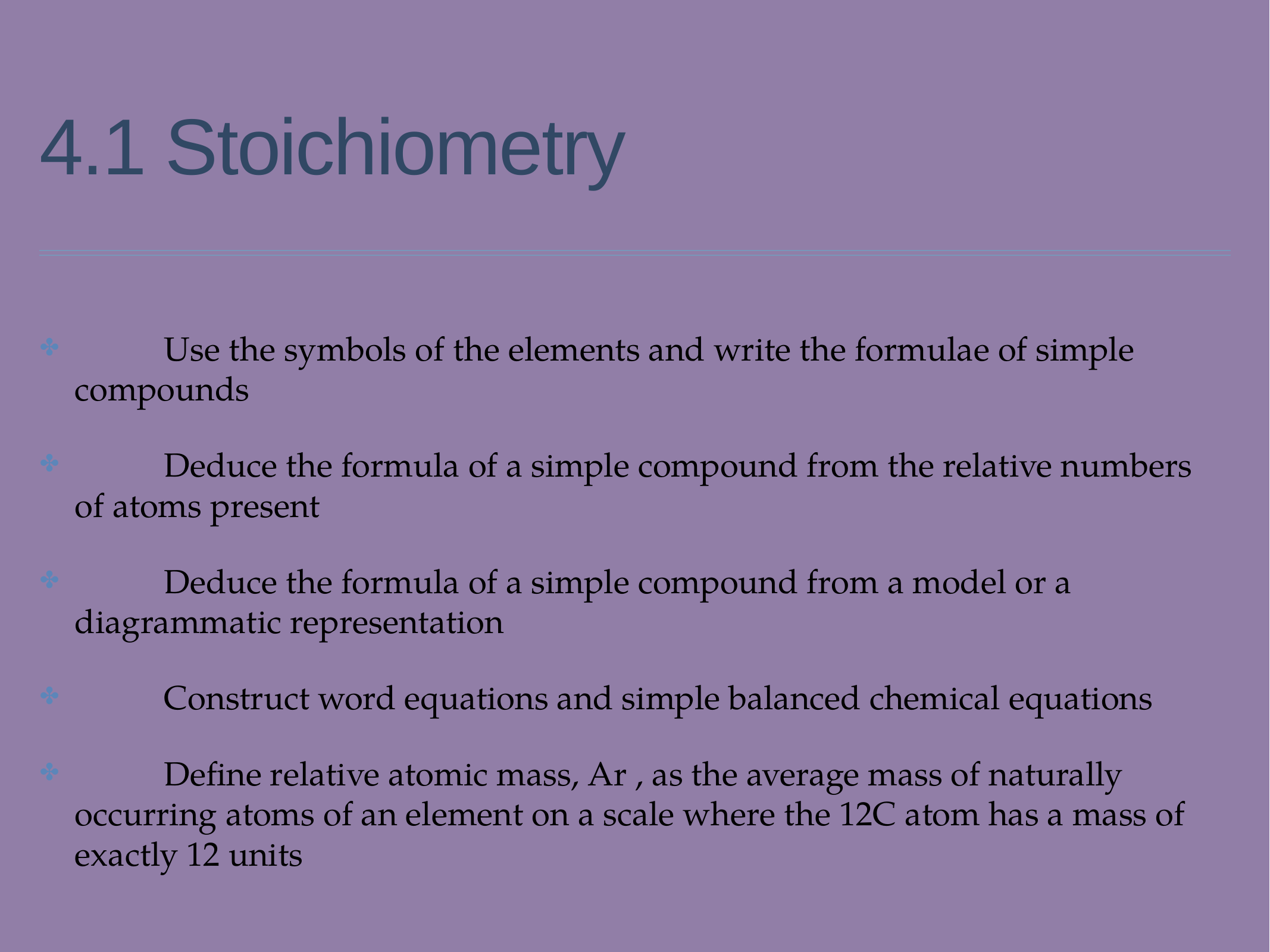

# 4.1 Stoichiometry
	Use the symbols of the elements and write the formulae of simple compounds
	Deduce the formula of a simple compound from the relative numbers of atoms present
	Deduce the formula of a simple compound from a model or a diagrammatic representation
	Construct word equations and simple balanced chemical equations
	Define relative atomic mass, Ar , as the average mass of naturally occurring atoms of an element on a scale where the 12C atom has a mass of exactly 12 units